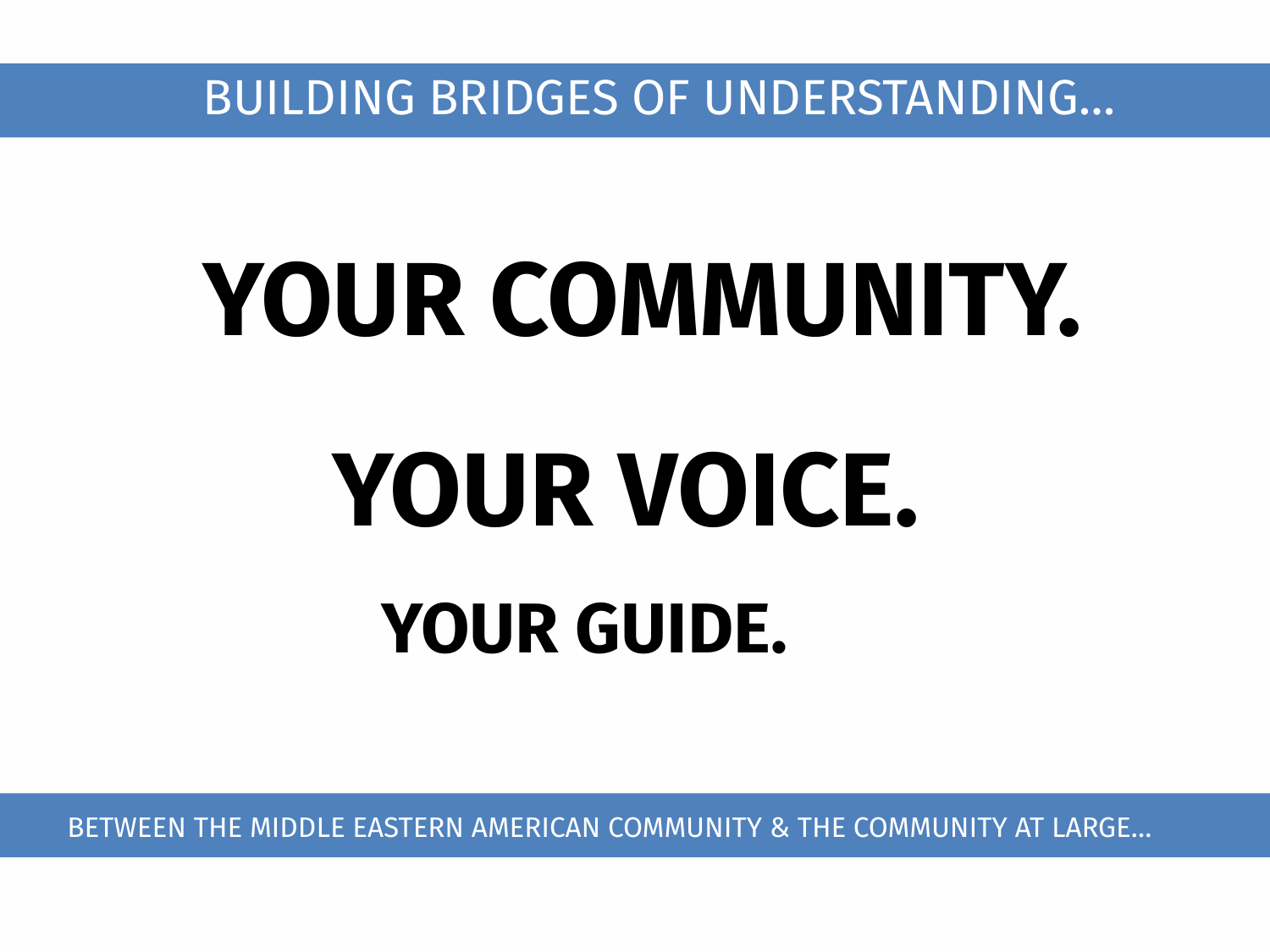

BUILDING BRIDGES OF UNDERSTANDING…
# YOUR COMMUNITY.

YOUR VOICE.
  YOUR GUIDE.

BETWEEN THE MIDDLE EASTERN AMERICAN COMMUNITY & THE COMMUNITY AT LARGE…